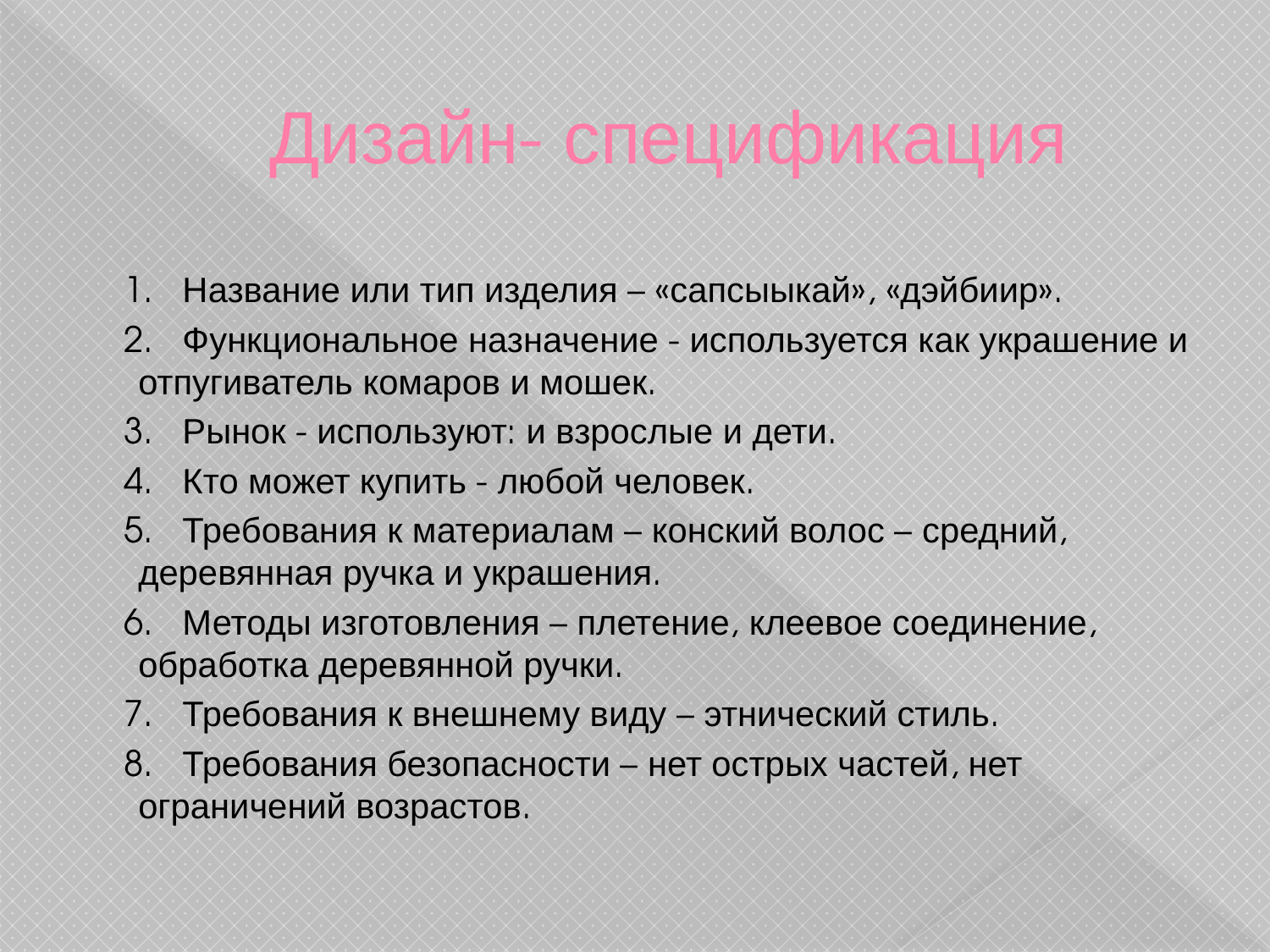

# Дизайн- спецификация
    1.   Название или тип изделия – «сапсыыкай», «дэйбиир».
    2.   Функциональное назначение - используется как украшение и отпугиватель комаров и мошек.
    3.   Рынок - используют: и взрослые и дети.
    4.   Кто может купить - любой человек.
    5.   Требования к материалам – конский волос – средний, деревянная ручка и украшения.
    6.   Методы изготовления – плетение, клеевое соединение, обработка деревянной ручки.
    7.   Требования к внешнему виду – этнический стиль.
    8.   Требования безопасности – нет острых частей, нет ограничений возрастов.